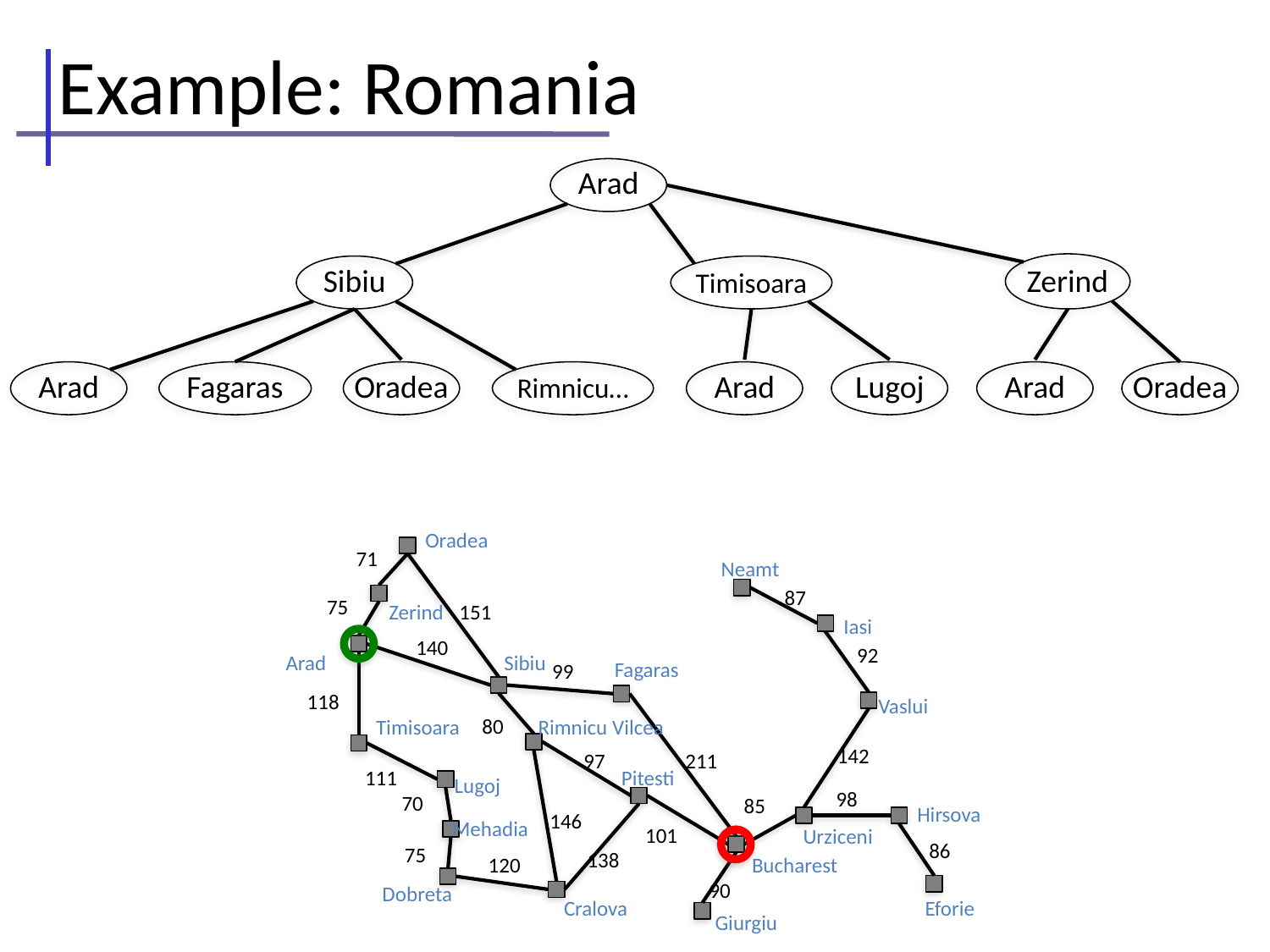

Example: Romania
Arad

Sibiu
Zerind

Timisoara

Arad
Fagaras
Oradea
Arad
Lugoj
Arad
Oradea

Rimnicu…
Oradea

71
Neamt

87

75
Zerind
151

Iasi

140

92
Arad
Sibiu

Fagaras
99

118

Vaslui

80
Timisoara
Rimnicu Vilcea

142
97

211

Pitesti
111
Lugoj

98
70
85

Hirsova

146

Mehadia

101
Urziceni

86
75

138
Bucharest
120

90
Dobreta

Eforie
Cralova

Giurgiu